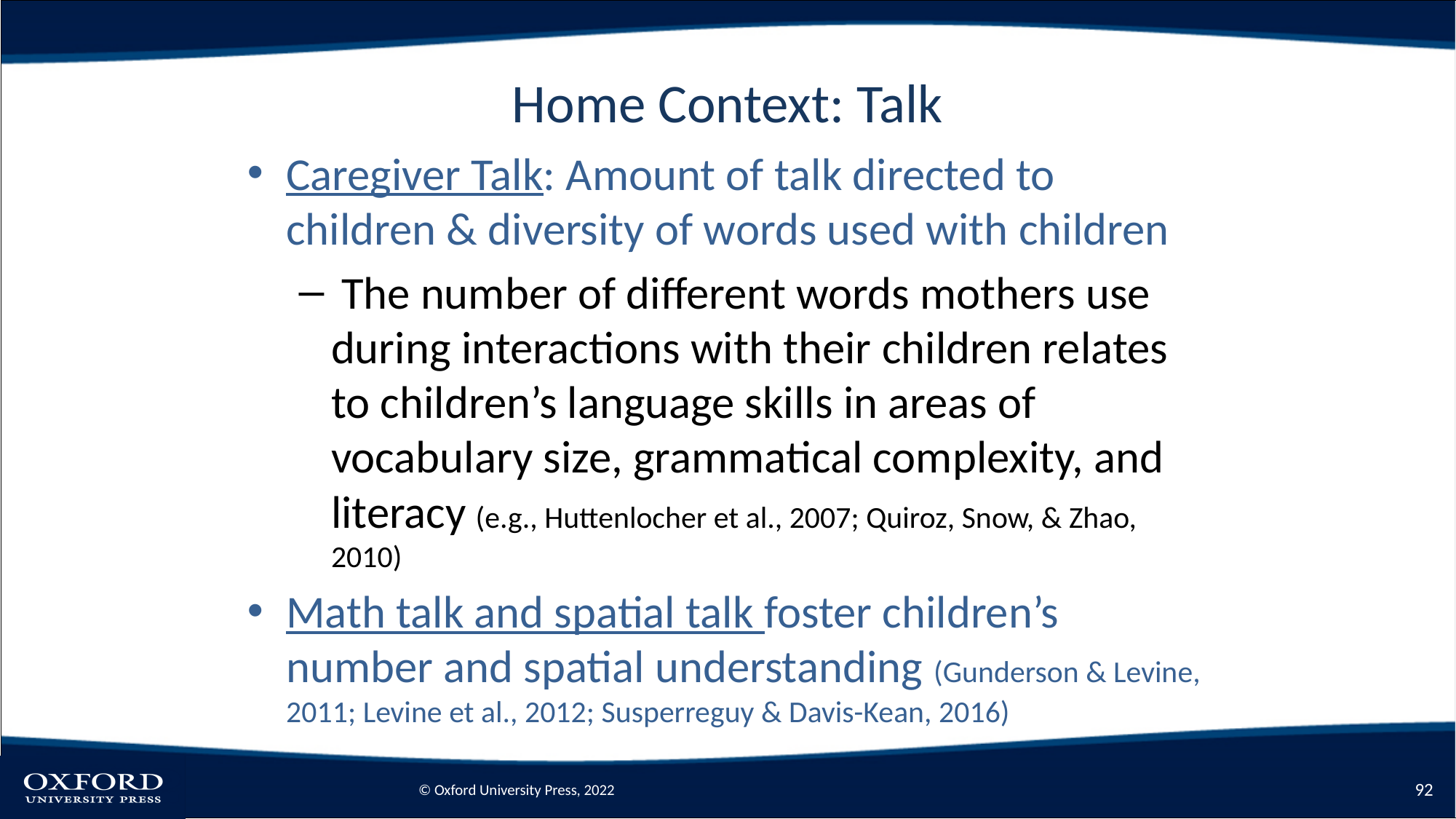

# Home Context: Talk
Caregiver Talk: Amount of talk directed to children & diversity of words used with children
 The number of different words mothers use during interactions with their children relates to children’s language skills in areas of vocabulary size, grammatical complexity, and literacy (e.g., Huttenlocher et al., 2007; Quiroz, Snow, & Zhao, 2010)
Math talk and spatial talk foster children’s number and spatial understanding (Gunderson & Levine, 2011; Levine et al., 2012; Susperreguy & Davis-Kean, 2016)